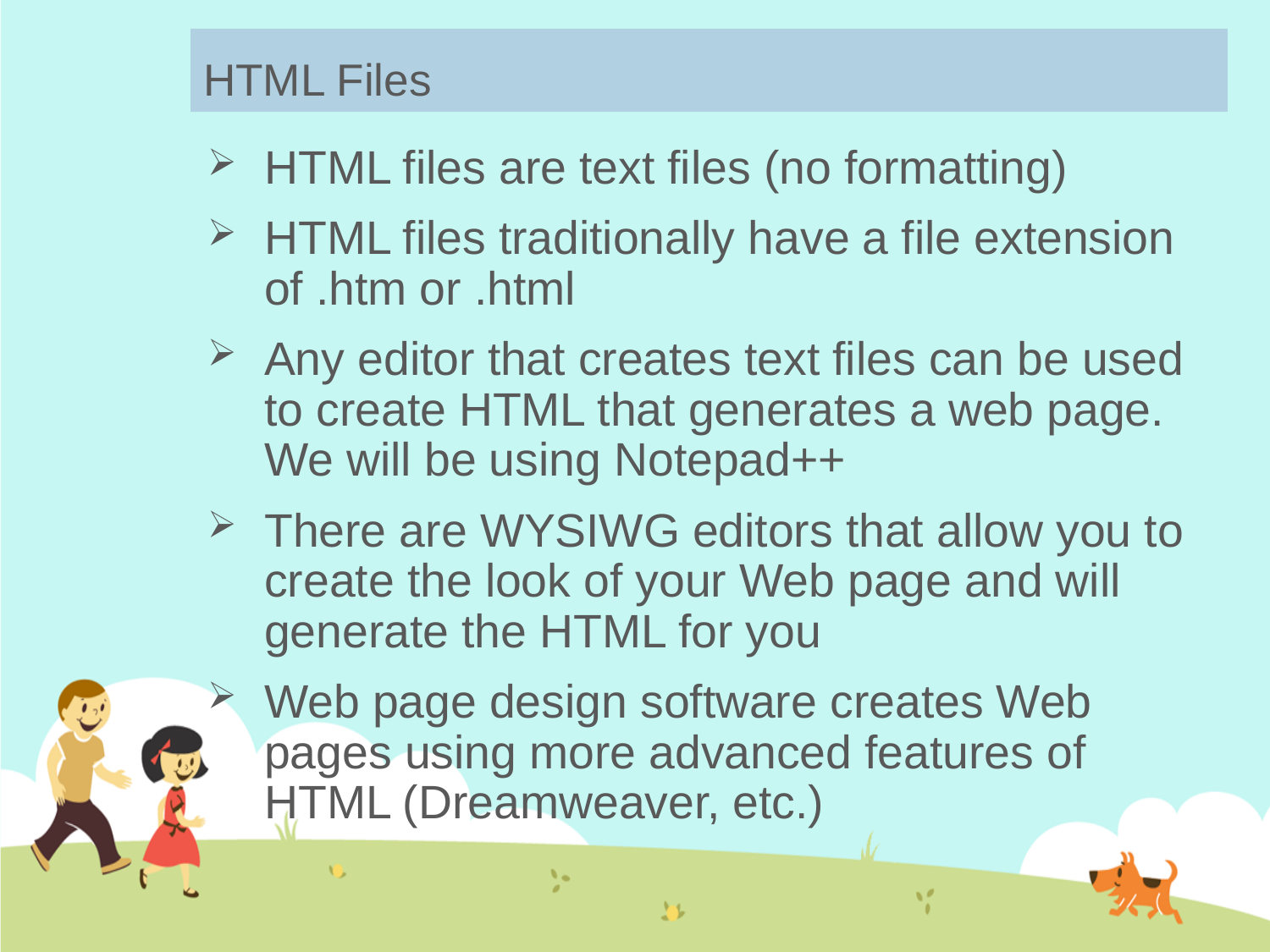

# HTML Files
HTML files are text files (no formatting)
HTML files traditionally have a file extension of .htm or .html
Any editor that creates text files can be used to create HTML that generates a web page. We will be using Notepad++
There are WYSIWG editors that allow you to create the look of your Web page and will generate the HTML for you
Web page design software creates Web pages using more advanced features of HTML (Dreamweaver, etc.)